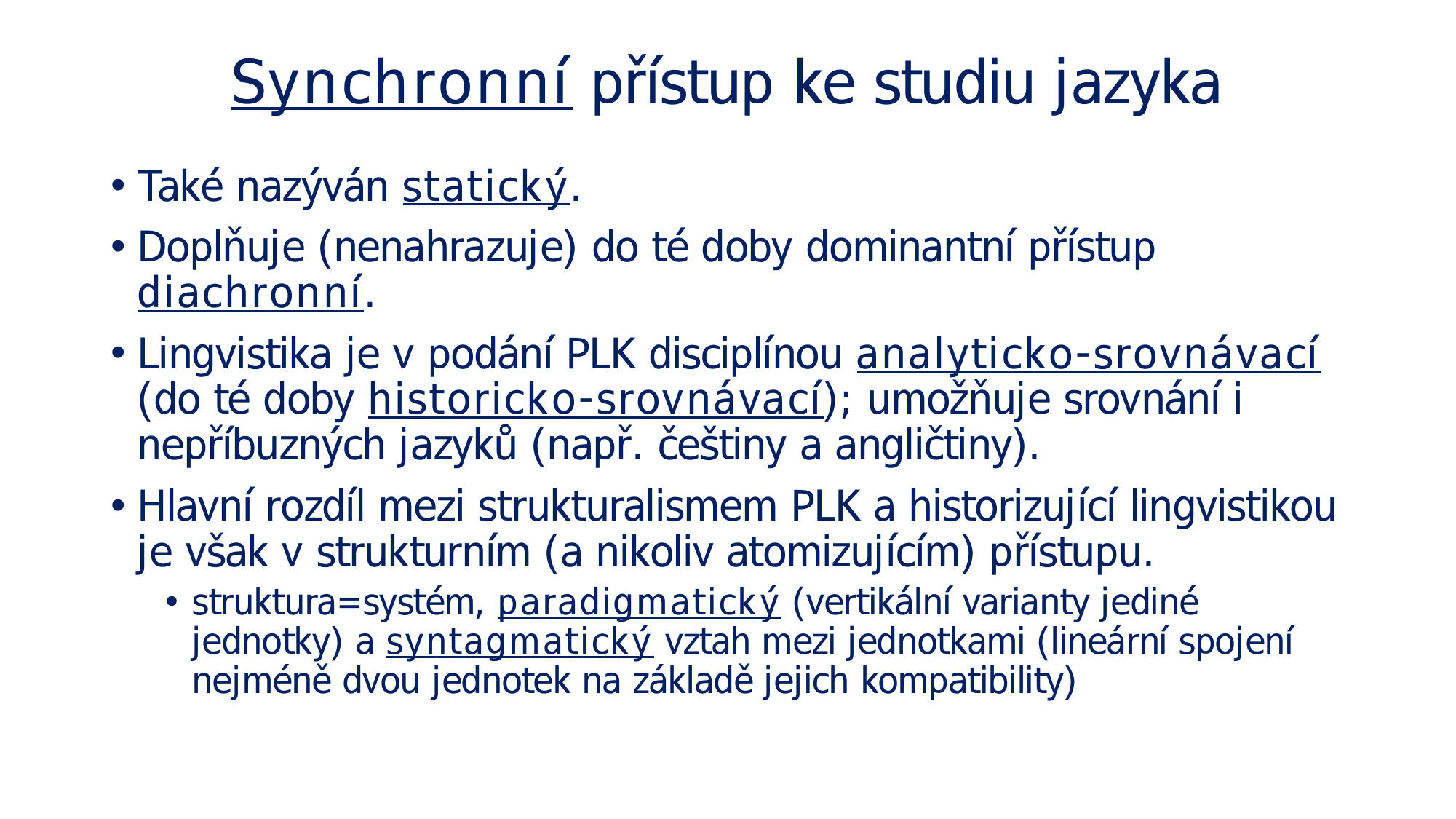

# Synchronní přístup ke studiu jazyka
Také nazýván statický.
Doplňuje (nenahrazuje) do té doby dominantní přístup diachronní.
Lingvistika je v podání PLK disciplínou analyticko-srovnávací (do té doby historicko-srovnávací); umožňuje srovnání i nepříbuzných jazyků (např. češtiny a angličtiny).
Hlavní rozdíl mezi strukturalismem PLK a historizující lingvistikou je však v strukturním (a nikoliv atomizujícím) přístupu.
struktura=systém, paradigmatický (vertikální varianty jediné jednotky) a syntagmatický vztah mezi jednotkami (lineární spojení nejméně dvou jednotek na základě jejich kompatibility)